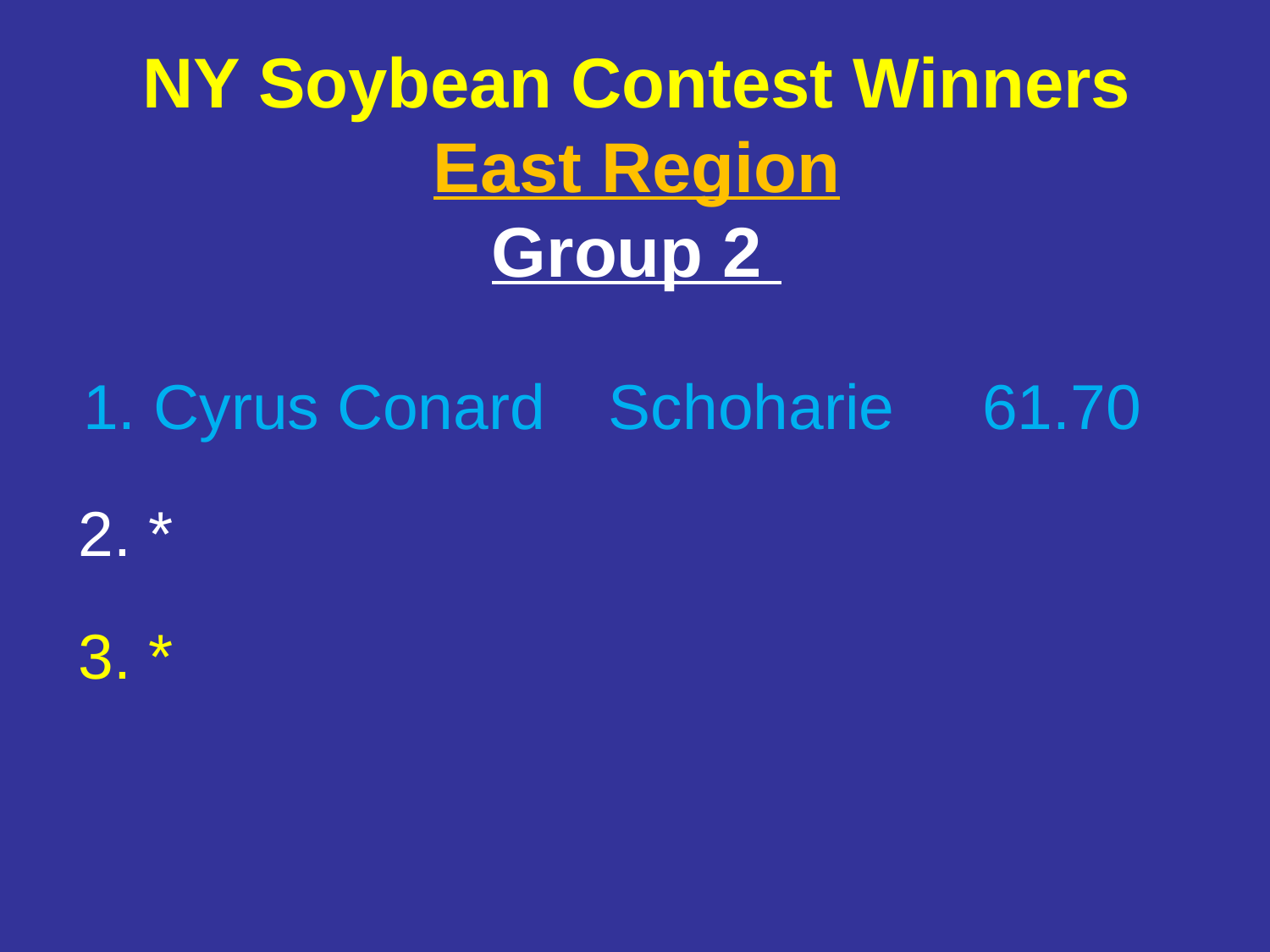

NY Soybean Contest Winners
East Region
Group 2
1. Cyrus Conard	 Schoharie     61.70
2. *

3. *